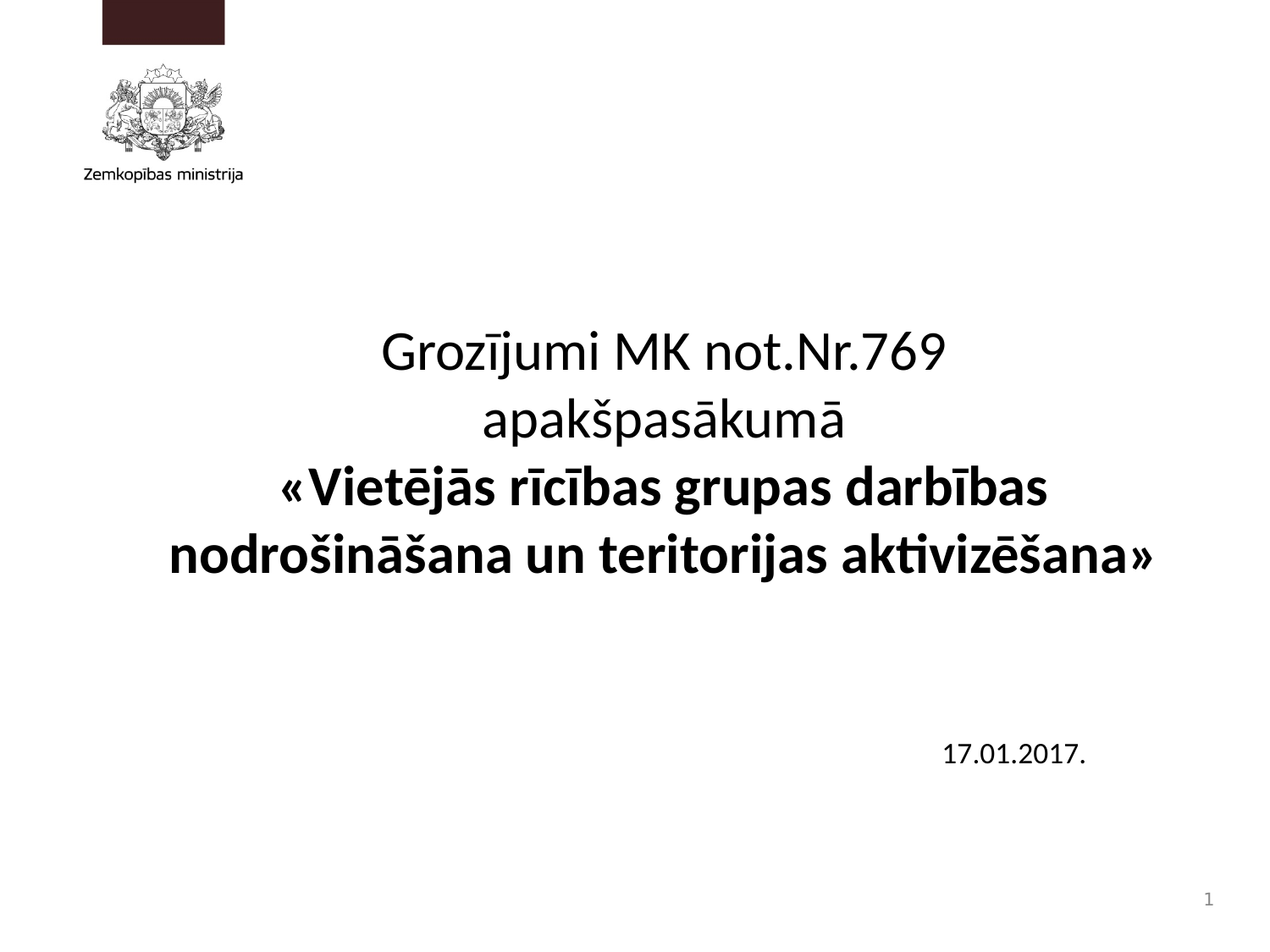

Grozījumi MK not.Nr.769
apakšpasākumā
«Vietējās rīcības grupas darbības nodrošināšana un teritorijas aktivizēšana»
17.01.2017.
1